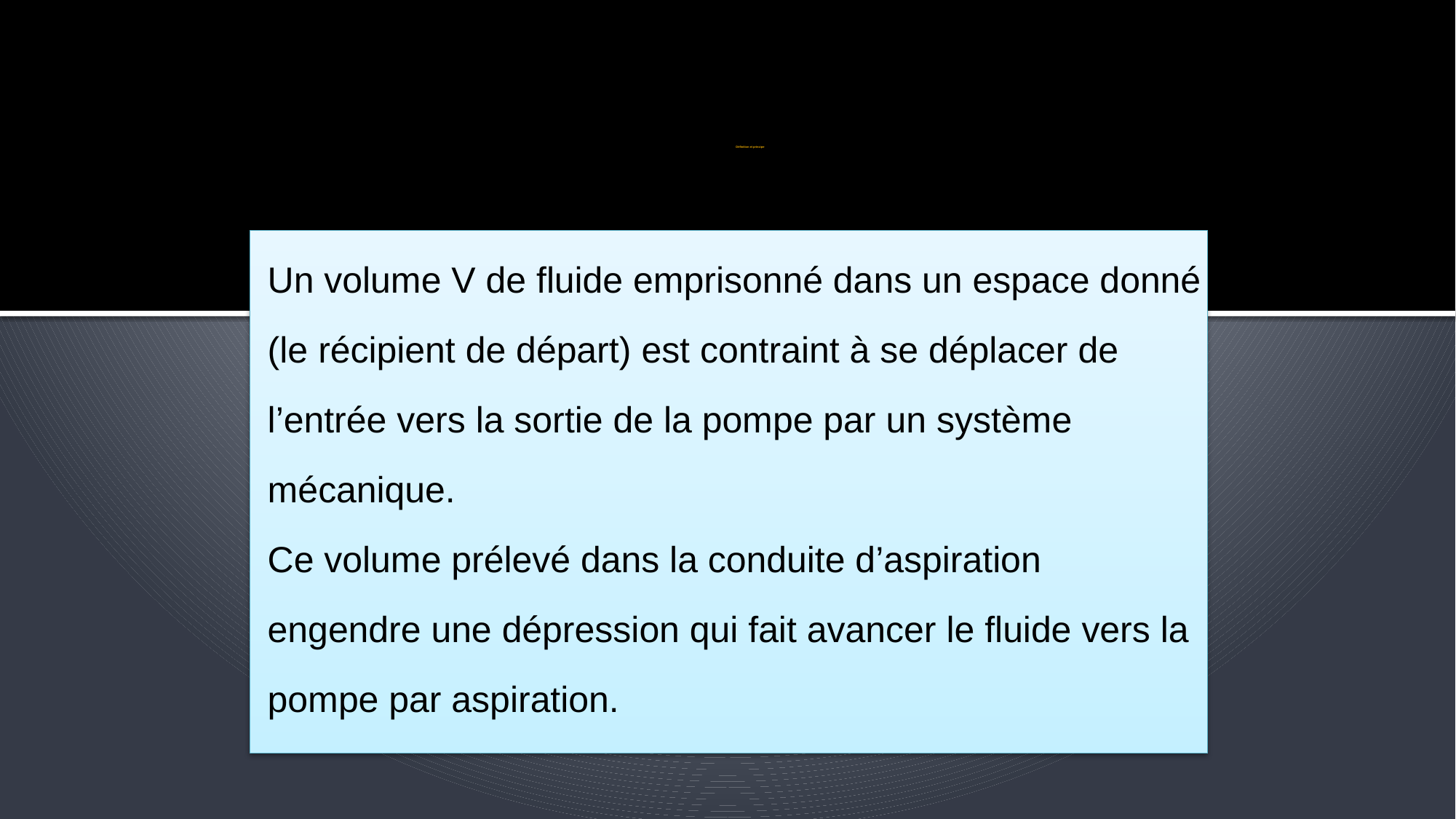

# Définition et principe
Un volume V de fluide emprisonné dans un espace donné (le récipient de départ) est contraint à se déplacer de l’entrée vers la sortie de la pompe par un système mécanique.
Ce volume prélevé dans la conduite d’aspiration engendre une dépression qui fait avancer le fluide vers la pompe par aspiration.